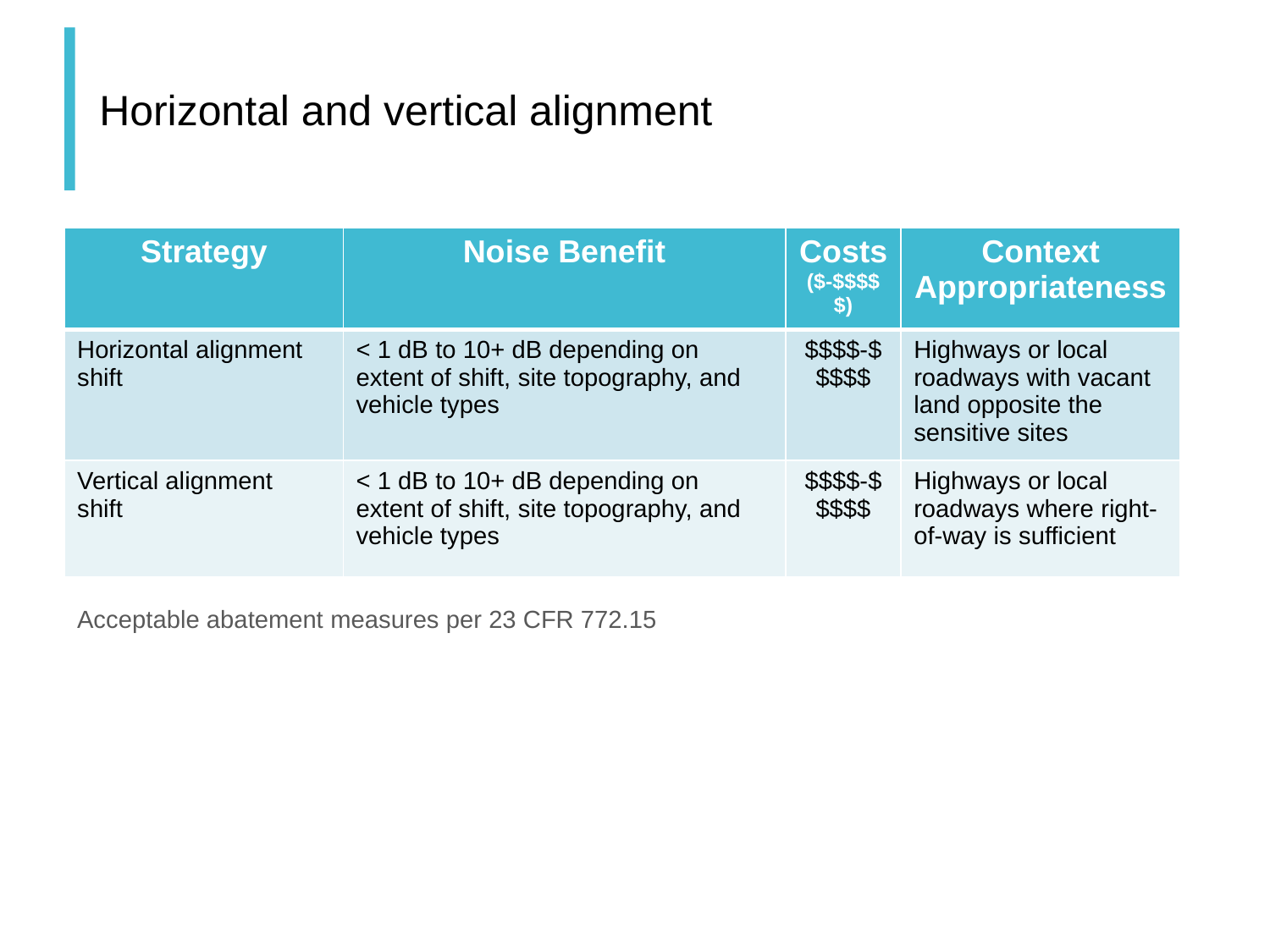

Horizontal and vertical alignment
| Strategy | Noise Benefit | Costs ($-$$$$$) | Context Appropriateness |
| --- | --- | --- | --- |
| Horizontal alignment shift | < 1 dB to 10+ dB depending on extent of shift, site topography, and vehicle types | $$$$-$$$$$ | Highways or local roadways with vacant land opposite the sensitive sites |
| Vertical alignment shift | < 1 dB to 10+ dB depending on extent of shift, site topography, and vehicle types | $$$$-$$$$$ | Highways or local roadways where right-of-way is sufficient |
Acceptable abatement measures per 23 CFR 772.15